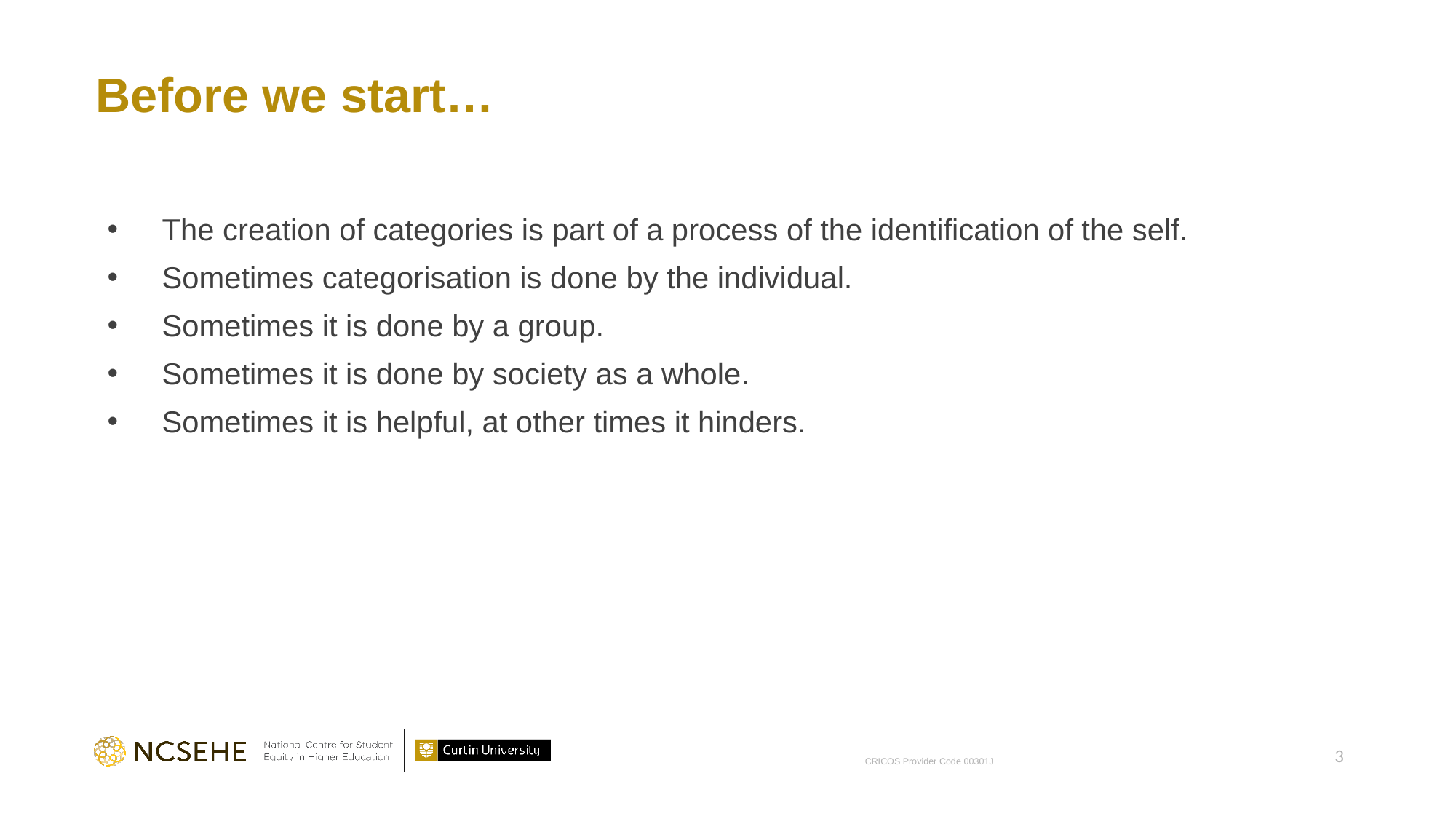

# Before we start…
The creation of categories is part of a process of the identification of the self.
Sometimes categorisation is done by the individual.
Sometimes it is done by a group.
Sometimes it is done by society as a whole.
Sometimes it is helpful, at other times it hinders.
3